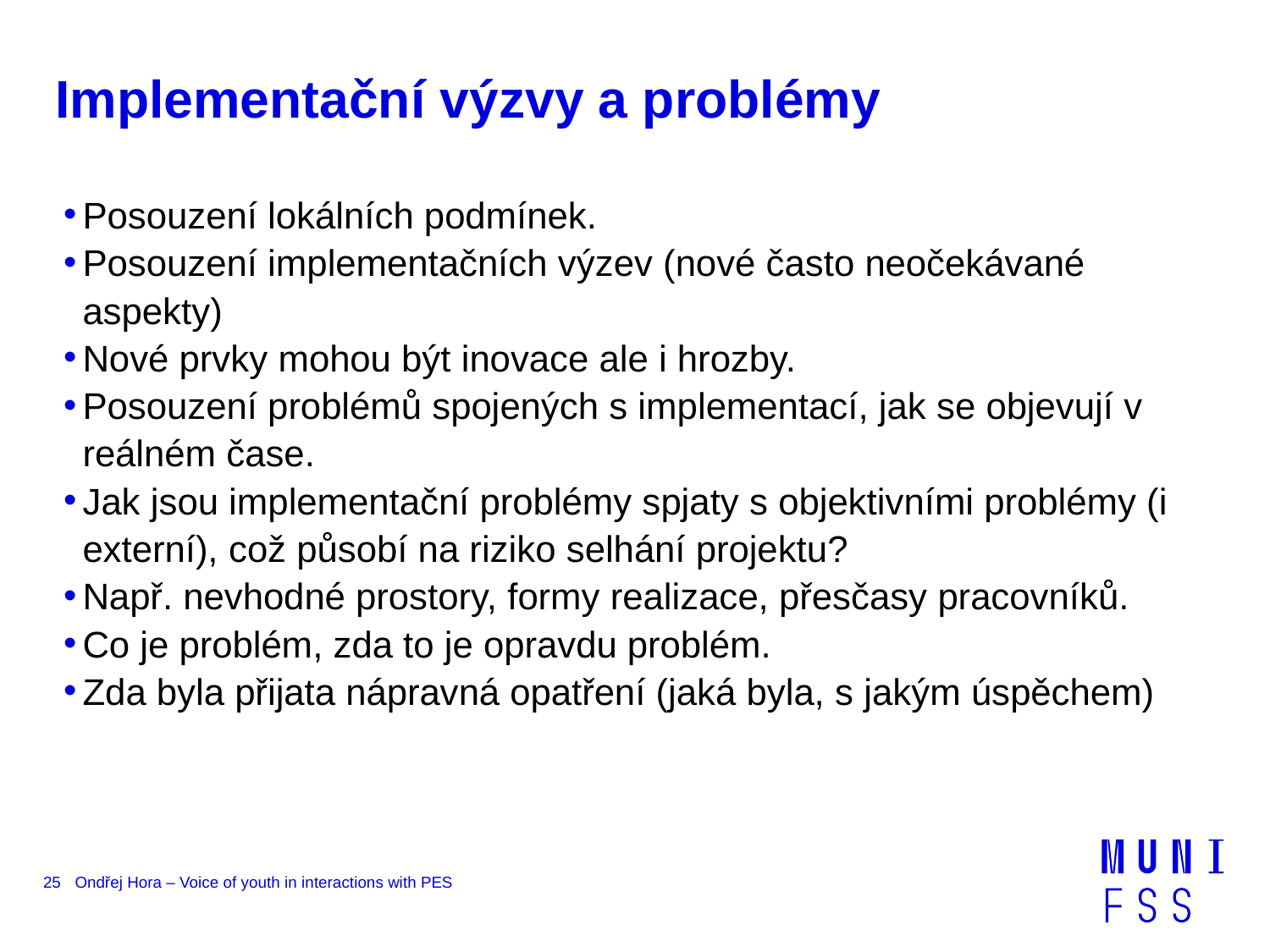

# Implementační výzvy a problémy
Posouzení lokálních podmínek.
Posouzení implementačních výzev (nové často neočekávané aspekty)
Nové prvky mohou být inovace ale i hrozby.
Posouzení problémů spojených s implementací, jak se objevují v reálném čase.
Jak jsou implementační problémy spjaty s objektivními problémy (i externí), což působí na riziko selhání projektu?
Např. nevhodné prostory, formy realizace, přesčasy pracovníků.
Co je problém, zda to je opravdu problém.
Zda byla přijata nápravná opatření (jaká byla, s jakým úspěchem)

25
Ondřej Hora – Voice of youth in interactions with PES